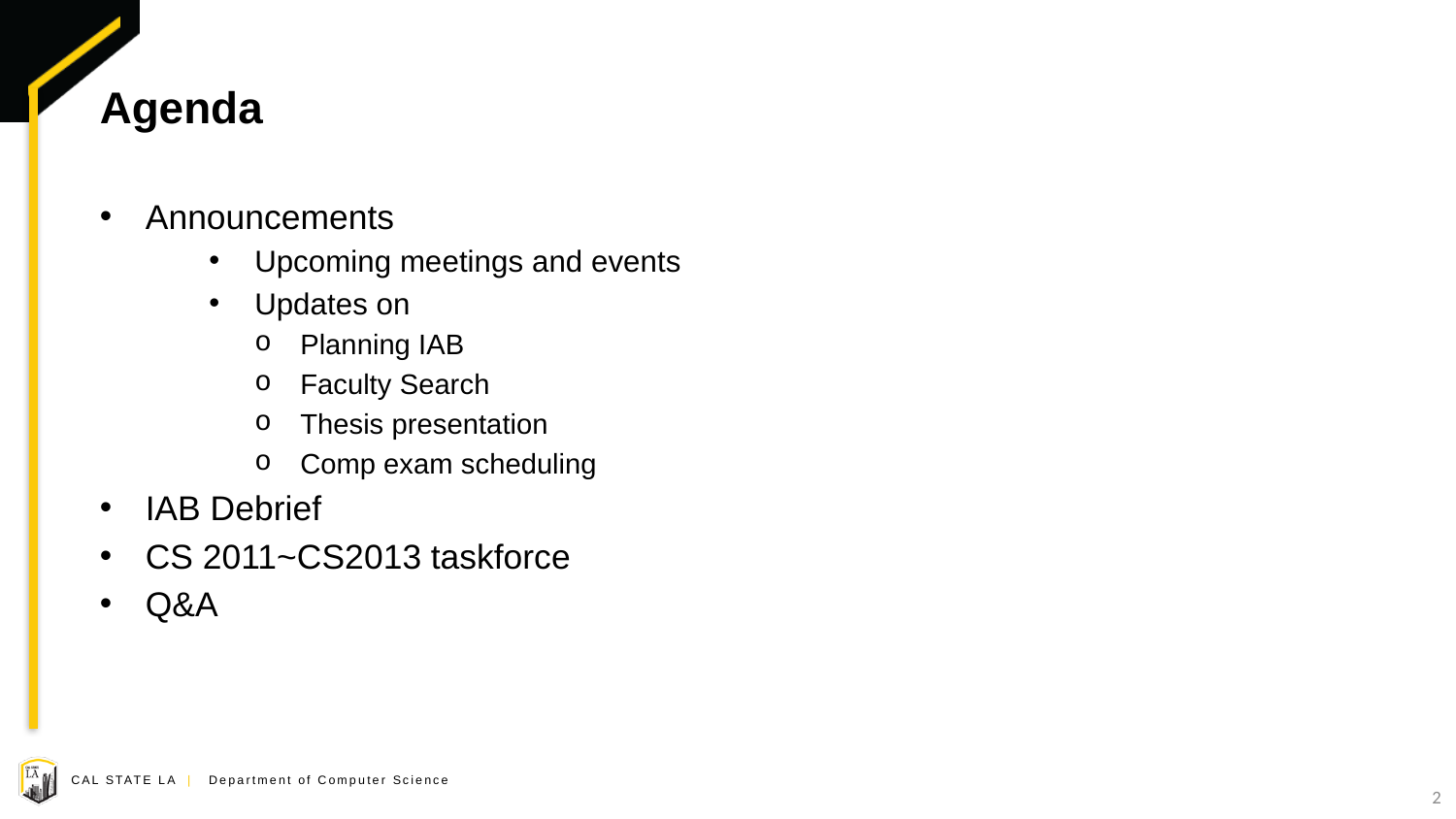

# Agenda
Announcements
Upcoming meetings and events
Updates on
Planning IAB
Faculty Search
Thesis presentation
Comp exam scheduling
IAB Debrief
CS 2011~CS2013 taskforce
Q&A

2